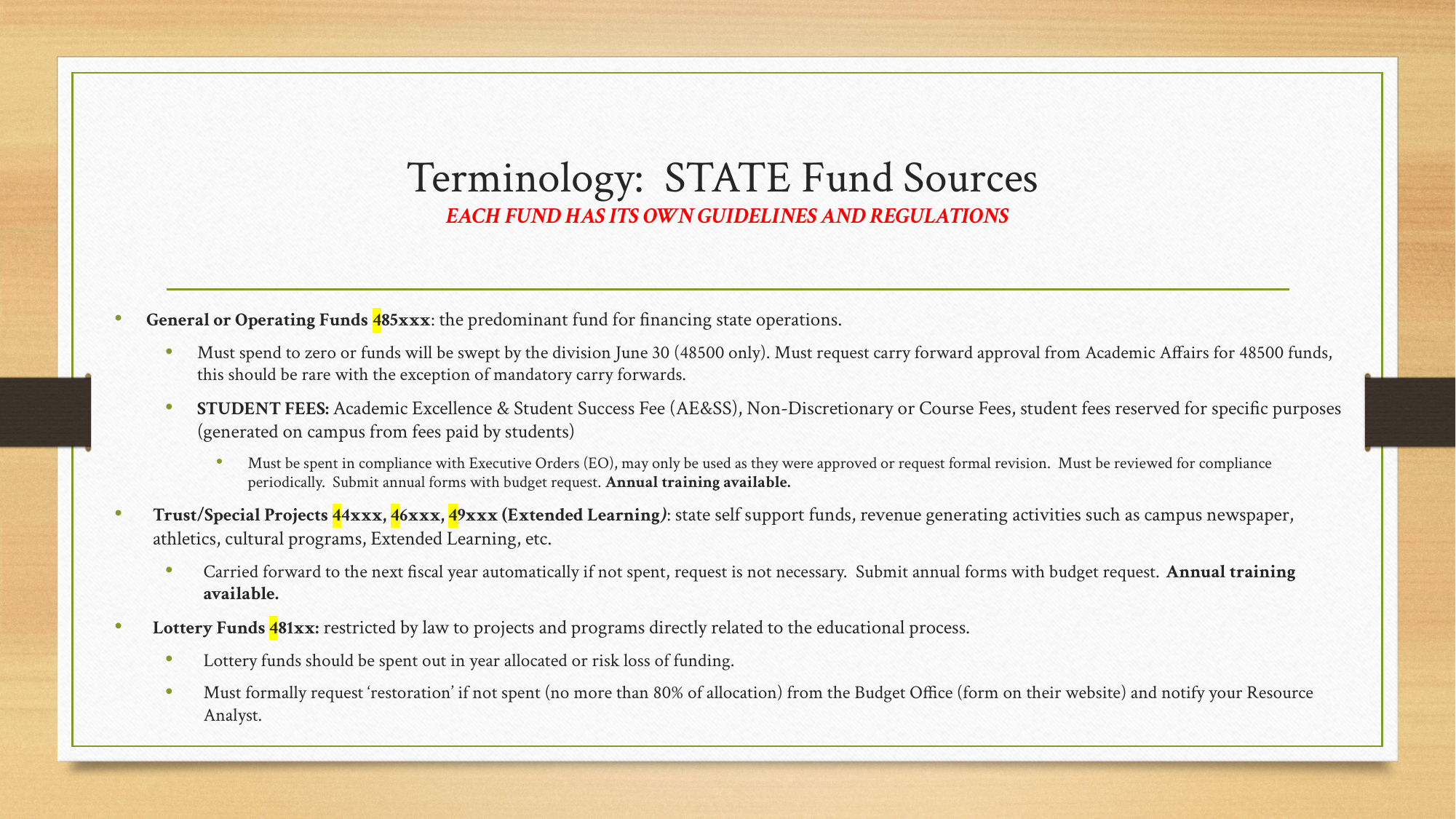

# Terminology:  STATE Fund Sources EACH FUND HAS ITS OWN GUIDELINES AND REGULATIONS
General or Operating Funds 485xxx: the predominant fund for financing state operations.
Must spend to zero or funds will be swept by the division June 30 (48500 only). Must request carry forward approval from Academic Affairs for 48500 funds, this should be rare with the exception of mandatory carry forwards.
STUDENT FEES: Academic Excellence & Student Success Fee (AE&SS), Non-Discretionary or Course Fees, student fees reserved for specific purposes (generated on campus from fees paid by students)
Must be spent in compliance with Executive Orders (EO), may only be used as they were approved or request formal revision.  Must be reviewed for compliance periodically.  Submit annual forms with budget request. Annual training available.
Trust/Special Projects 44xxx, 46xxx, 49xxx (Extended Learning): state self support funds, revenue generating activities such as campus newspaper, athletics, cultural programs, Extended Learning, etc.
Carried forward to the next fiscal year automatically if not spent, request is not necessary.  Submit annual forms with budget request. Annual training available.
Lottery Funds 481xx: restricted by law to projects and programs directly related to the educational process.
Lottery funds should be spent out in year allocated or risk loss of funding.
Must formally request ‘restoration’ if not spent (no more than 80% of allocation) from the Budget Office (form on their website) and notify your Resource Analyst.